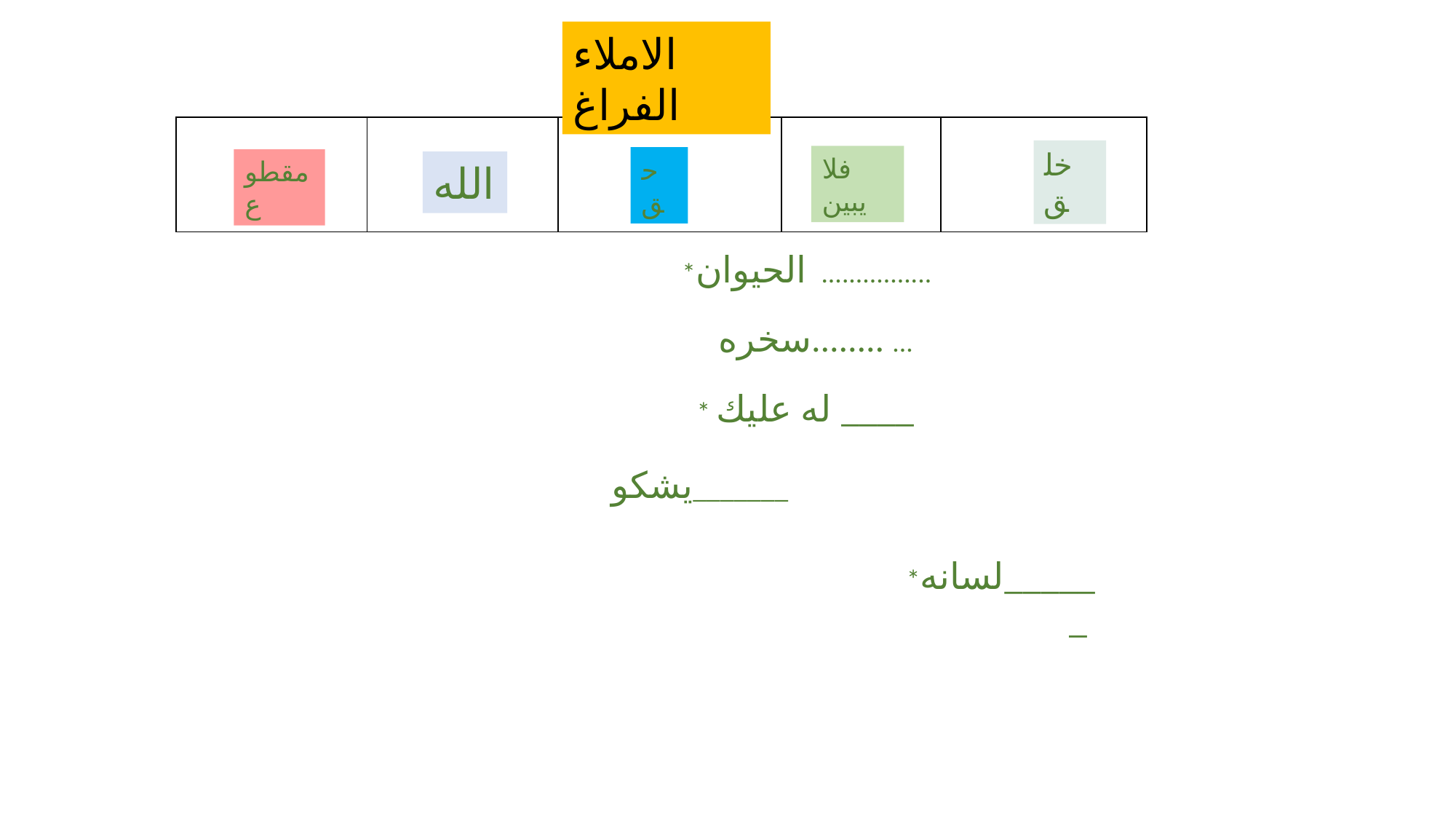

الاملاء الفراغ
| خلقىىىىلا | ةة |  |  |  |
| --- | --- | --- | --- | --- |
خلق
فلا يبين
حق
مقطوع
الله
*الحيوان  ................
سخره........ ...
* له عليك ____
يشكو_______
*لسانه______